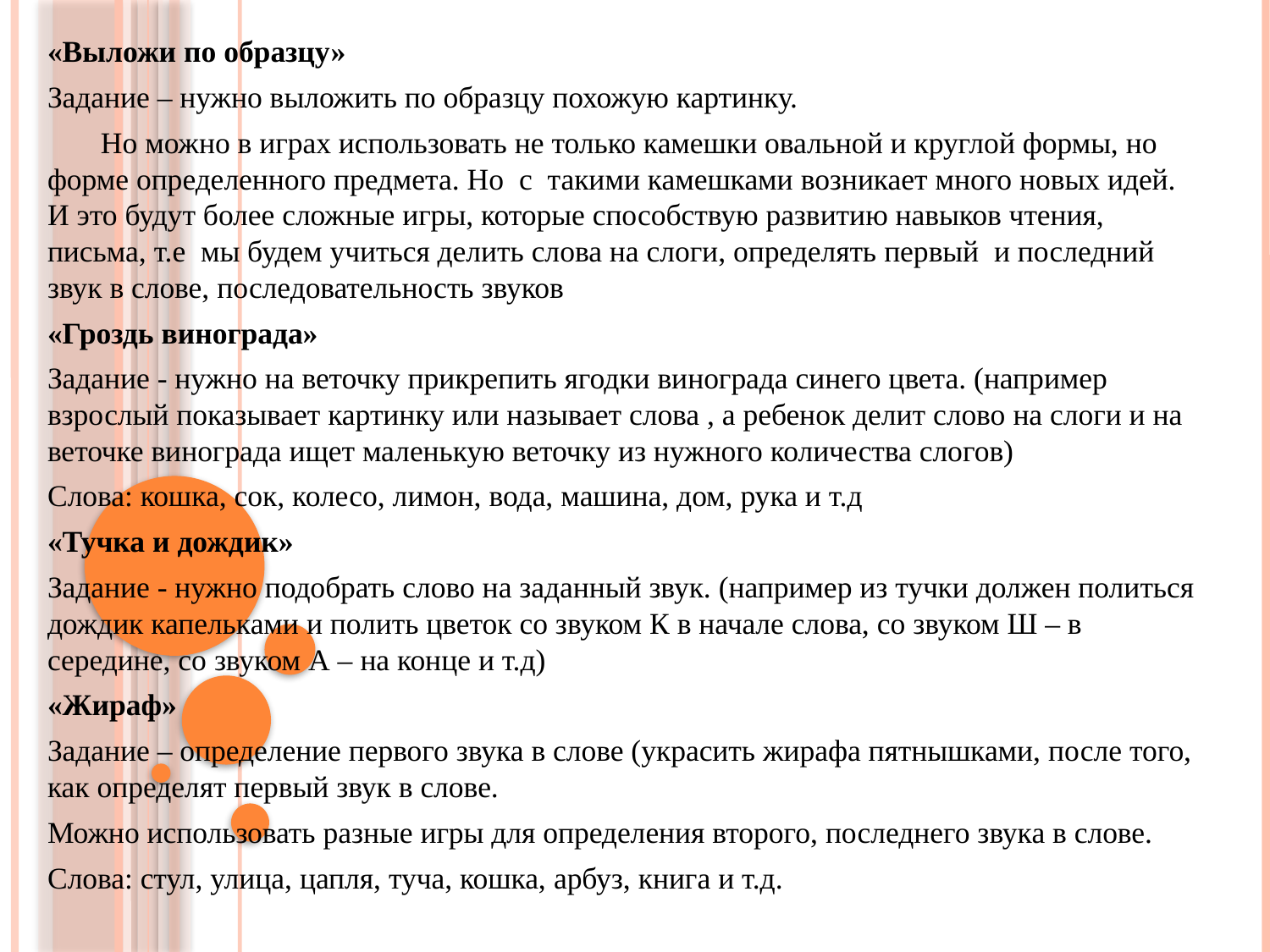

«Выложи по образцу»
Задание – нужно выложить по образцу похожую картинку.
       Но можно в играх использовать не только камешки овальной и круглой формы, но форме определенного предмета. Но  с  такими камешками возникает много новых идей. И это будут более сложные игры, которые способствую развитию навыков чтения, письма, т.е  мы будем учиться делить слова на слоги, определять первый  и последний звук в слове, последовательность звуков
«Гроздь винограда»
Задание - нужно на веточку прикрепить ягодки винограда синего цвета. (например взрослый показывает картинку или называет слова , а ребенок делит слово на слоги и на веточке винограда ищет маленькую веточку из нужного количества слогов)
Слова: кошка, сок, колесо, лимон, вода, машина, дом, рука и т.д
«Тучка и дождик»
Задание - нужно подобрать слово на заданный звук. (например из тучки должен политься дождик капельками и полить цветок со звуком К в начале слова, со звуком Ш – в середине, со звуком А – на конце и т.д)
«Жираф»
Задание – определение первого звука в слове (украсить жирафа пятнышками, после того, как определят первый звук в слове.
Можно использовать разные игры для определения второго, последнего звука в слове.
Слова: стул, улица, цапля, туча, кошка, арбуз, книга и т.д.